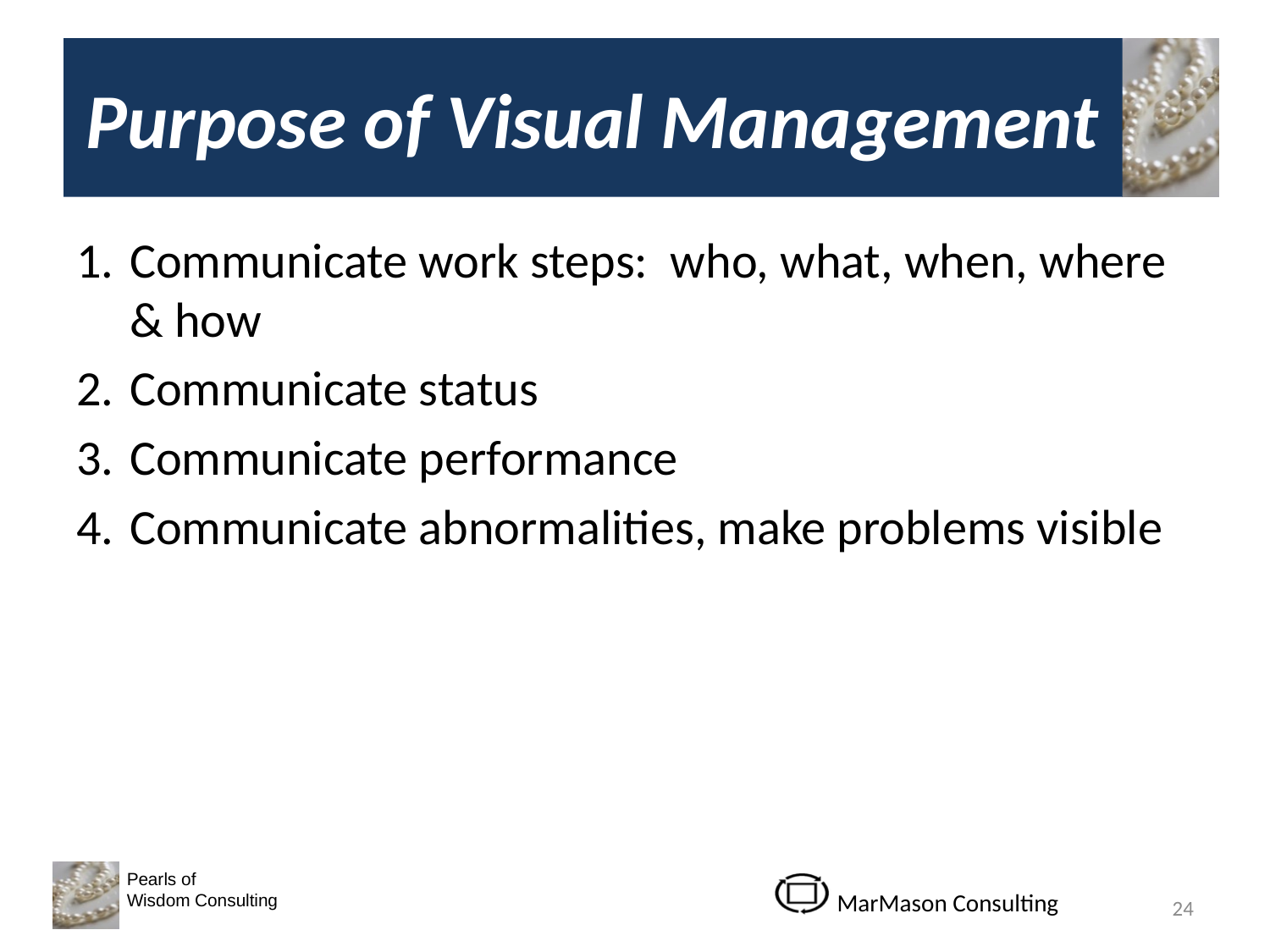

# Purpose of Visual Management
Communicate work steps:  who, what, when, where & how
Communicate status
Communicate performance
Communicate abnormalities, make problems visible
24